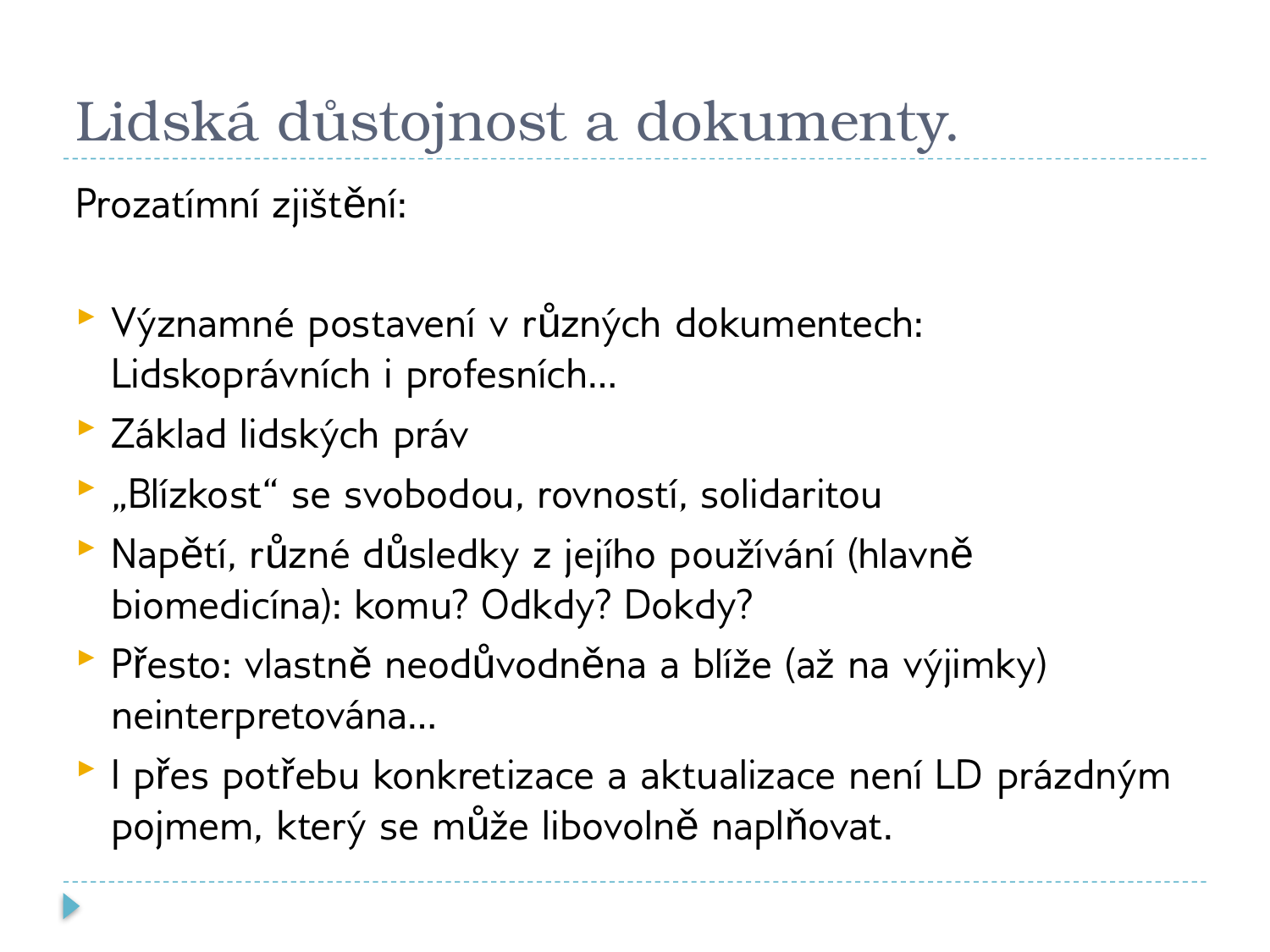

# Lidská důstojnost a dokumenty.
Prozatímní zjištění:

Významné postavení v různých dokumentech: Lidskoprávních i profesních…
Základ lidských práv
„Blízkost“ se svobodou, rovností, solidaritou
Napětí, různé důsledky z jejího používání (hlavně biomedicína): komu? Odkdy? Dokdy?
Přesto: vlastně neodůvodněna a blíže (až na výjimky) neinterpretována…
I přes potřebu konkretizace a aktualizace není LD prázdným pojmem, který se může libovolně naplňovat.